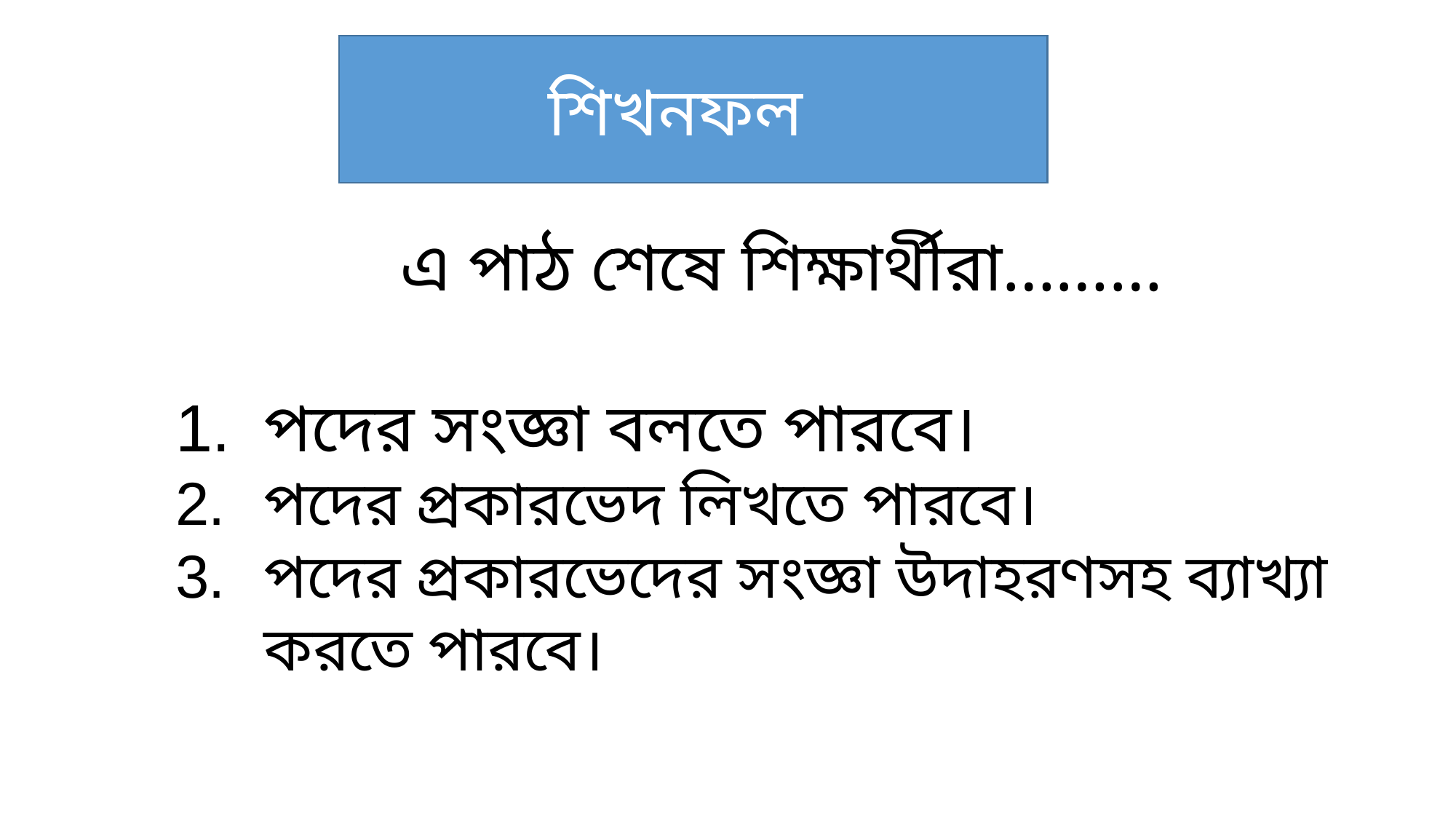

শিখনফল
এ পাঠ শেষে শিক্ষার্থীরা………

পদের সংজ্ঞা বলতে পারবে।
পদের প্রকারভেদ লিখতে পারবে।
পদের প্রকারভেদের সংজ্ঞা উদাহরণসহ ব্যাখ্যা করতে পারবে।